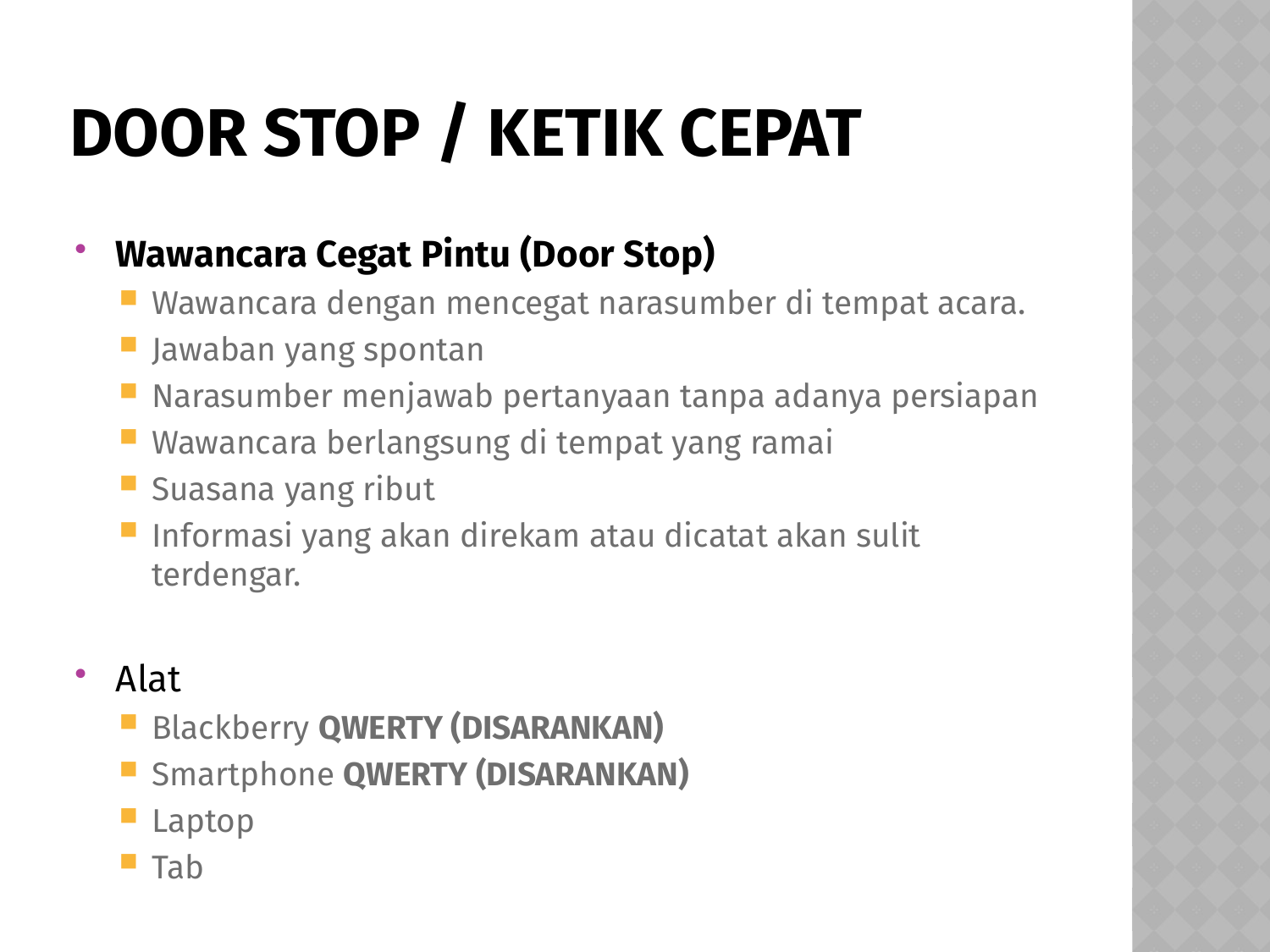

# Door Stop / ketik cepat
Wawancara Cegat Pintu (Door Stop)
Wawancara dengan mencegat narasumber di tempat acara.
Jawaban yang spontan
Narasumber menjawab pertanyaan tanpa adanya persiapan
Wawancara berlangsung di tempat yang ramai
Suasana yang ribut
Informasi yang akan direkam atau dicatat akan sulit terdengar.

Alat
Blackberry QWERTY (DISARANKAN)
Smartphone QWERTY (DISARANKAN)
Laptop
Tab